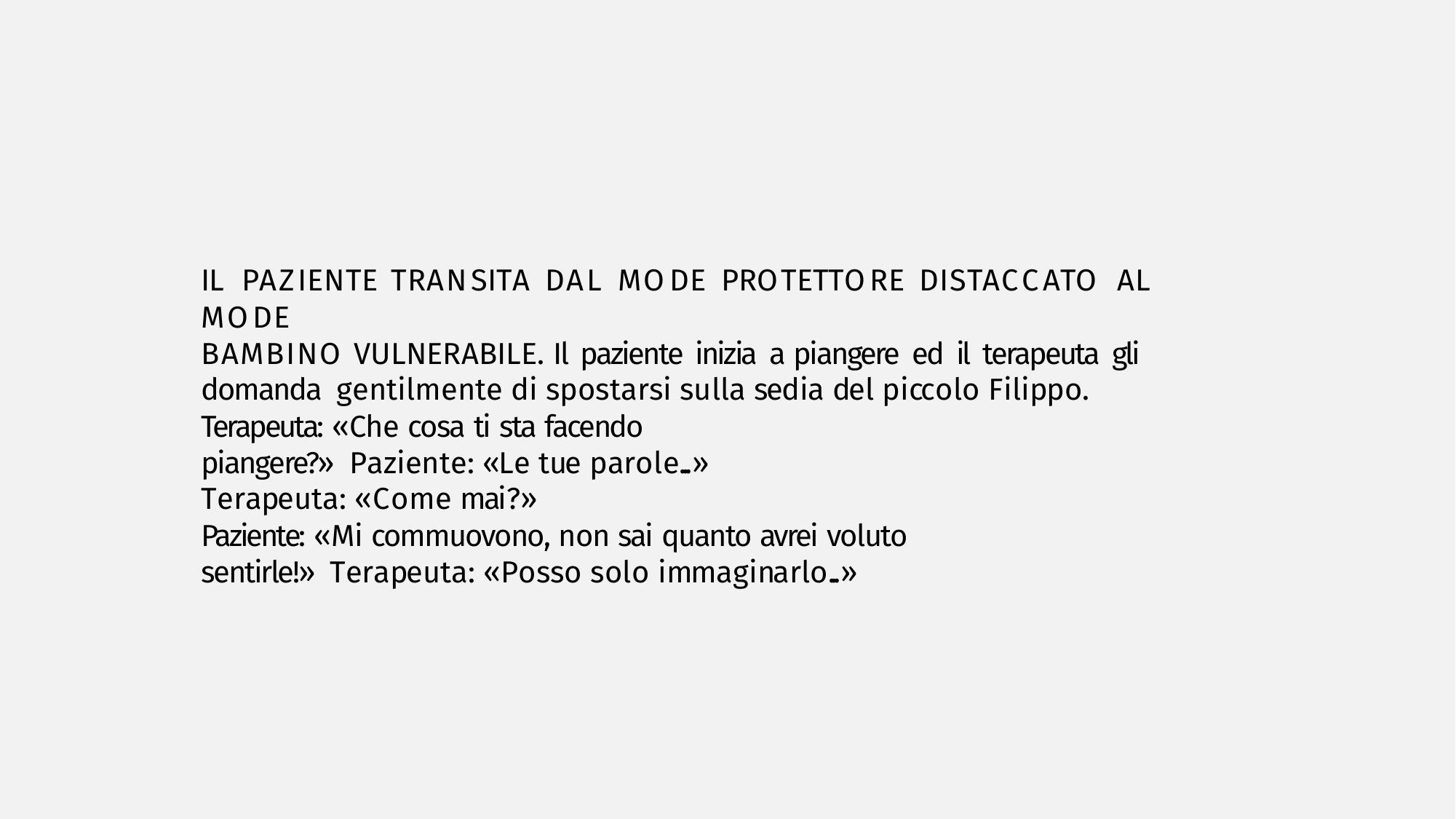

IL	PAZIENTE	TRANSITA	DAL	MODE	PROTETTORE	DISTACCATO	AL	MODE
BAMBINO VULNERABILE. Il paziente inizia a piangere ed il terapeuta gli domanda  gentilmente di spostarsi sulla sedia del piccolo Filippo.
Terapeuta: «Che cosa ti sta facendo piangere?»  Paziente: «Le tue parole...»
Terapeuta: «Come mai?»
Paziente: «Mi commuovono, non sai quanto avrei voluto sentirle!»  Terapeuta: «Posso solo immaginarlo...»